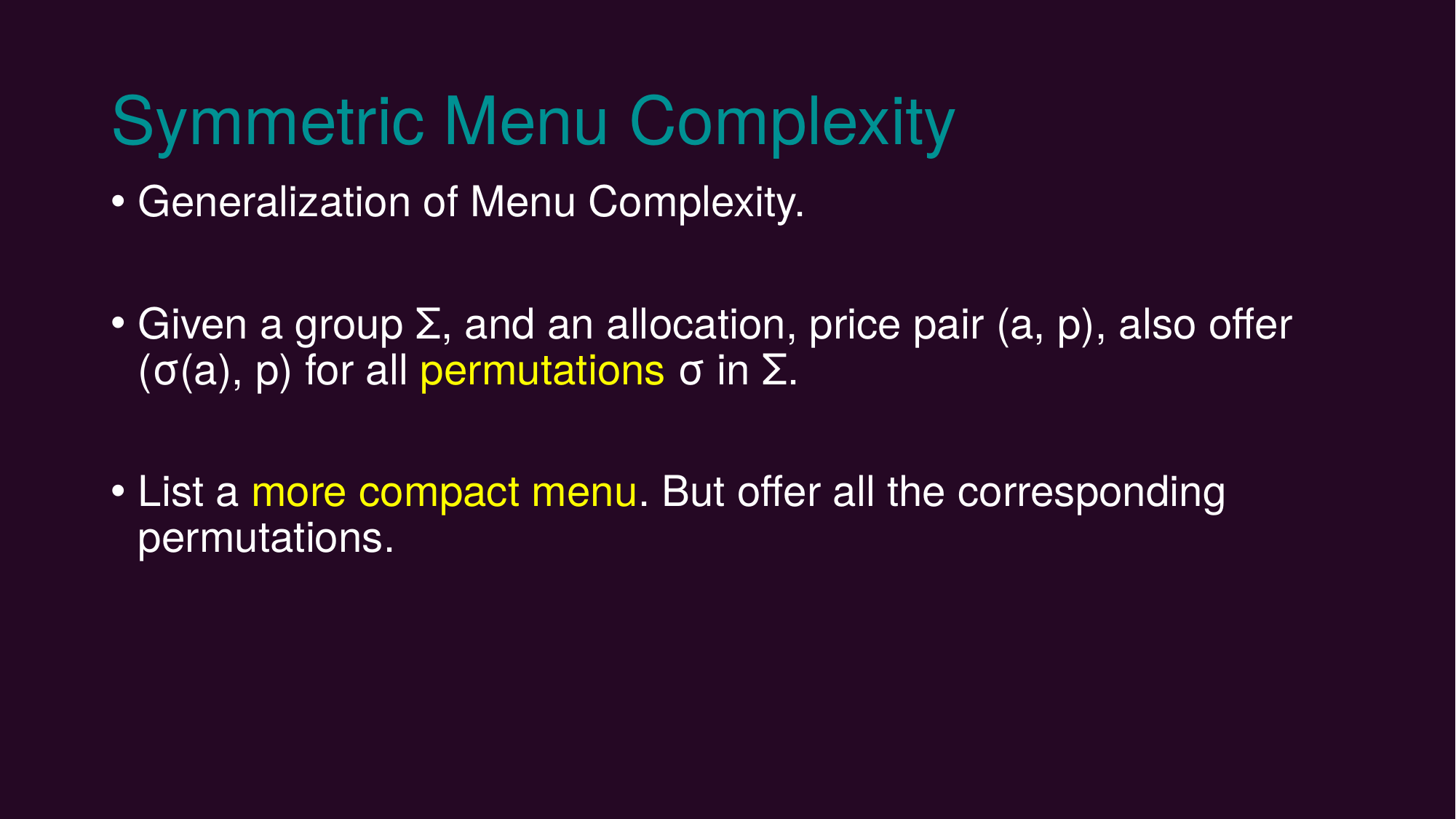

# Symmetric Menu Complexity
Generalization of Menu Complexity.

Given a group Σ, and an allocation, price pair (a, p), also offer (σ(a), p) for all permutations σ in Σ.

List a more compact menu. But offer all the corresponding permutations.